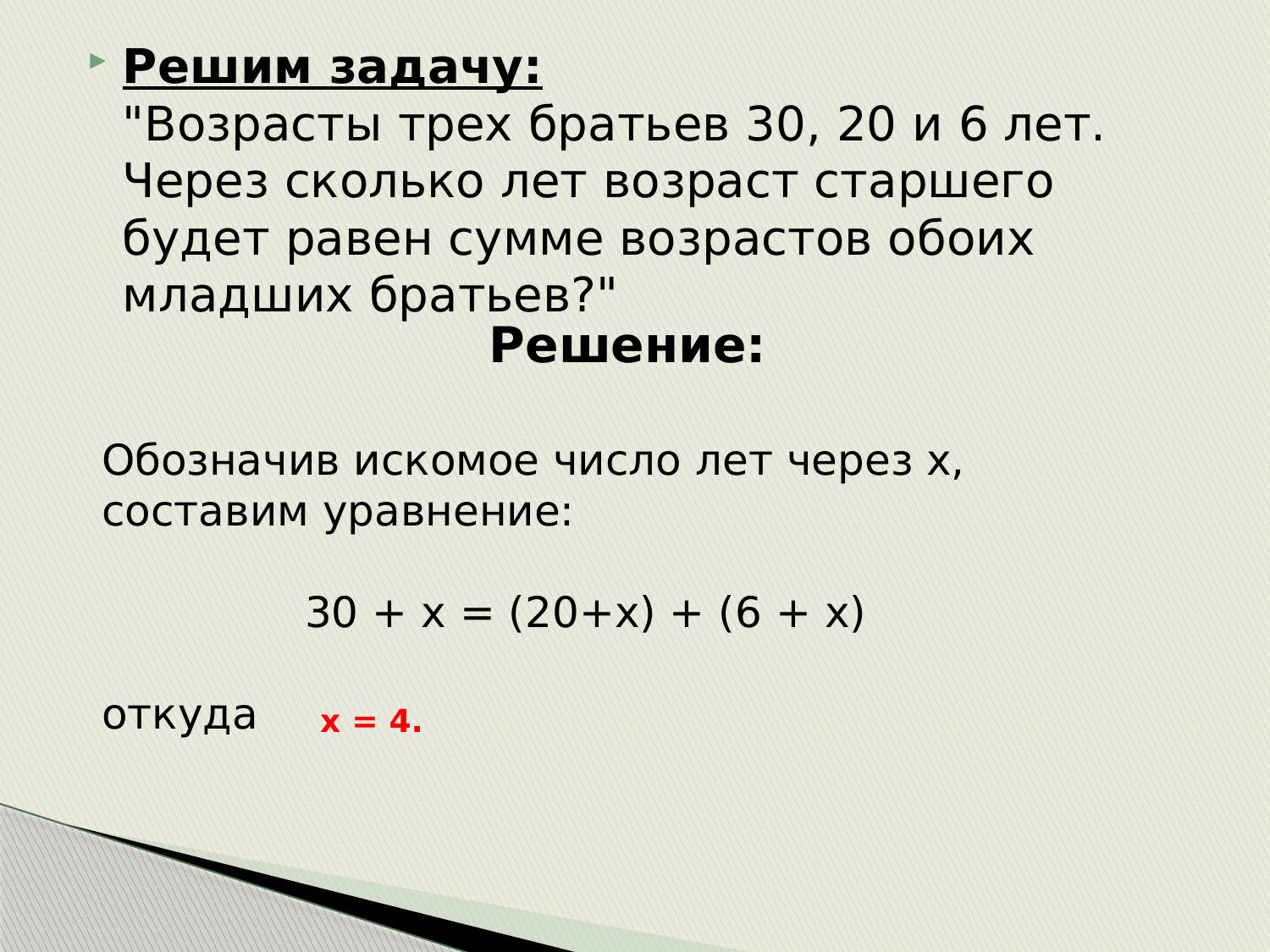

Решим задачу:
"Возрасты трех братьев 30, 20 и 6 лет. Через сколько лет возраст старшего будет равен сумме возрастов обоих младших братьев?"
#
Решение:
Обозначив искомое число лет через х, составим уравнение:
               30 + х = (20+х) + (6 + х)
откуда
х = 4.